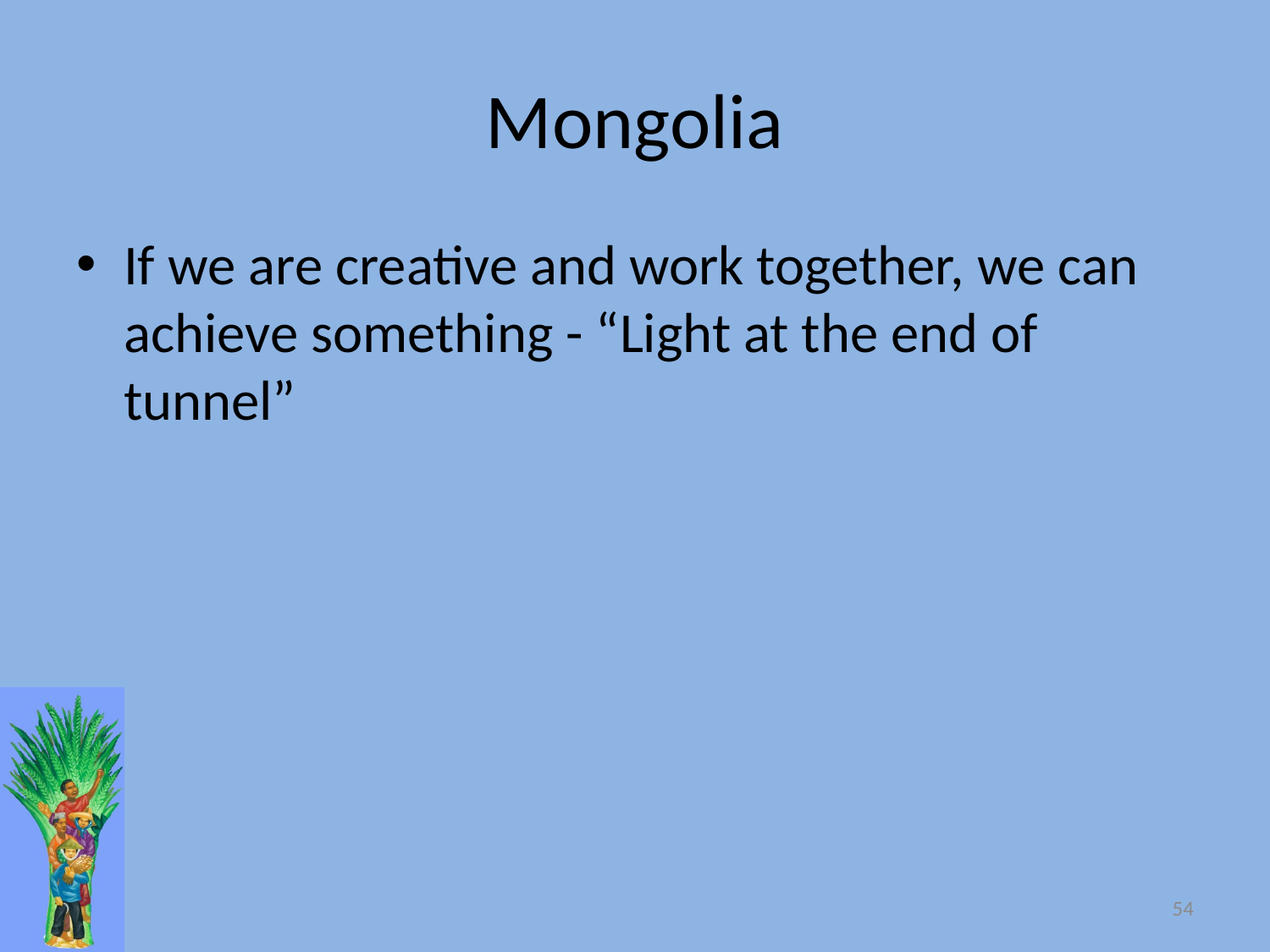

# Mongolia
If we are creative and work together, we can achieve something - “Light at the end of tunnel”
54